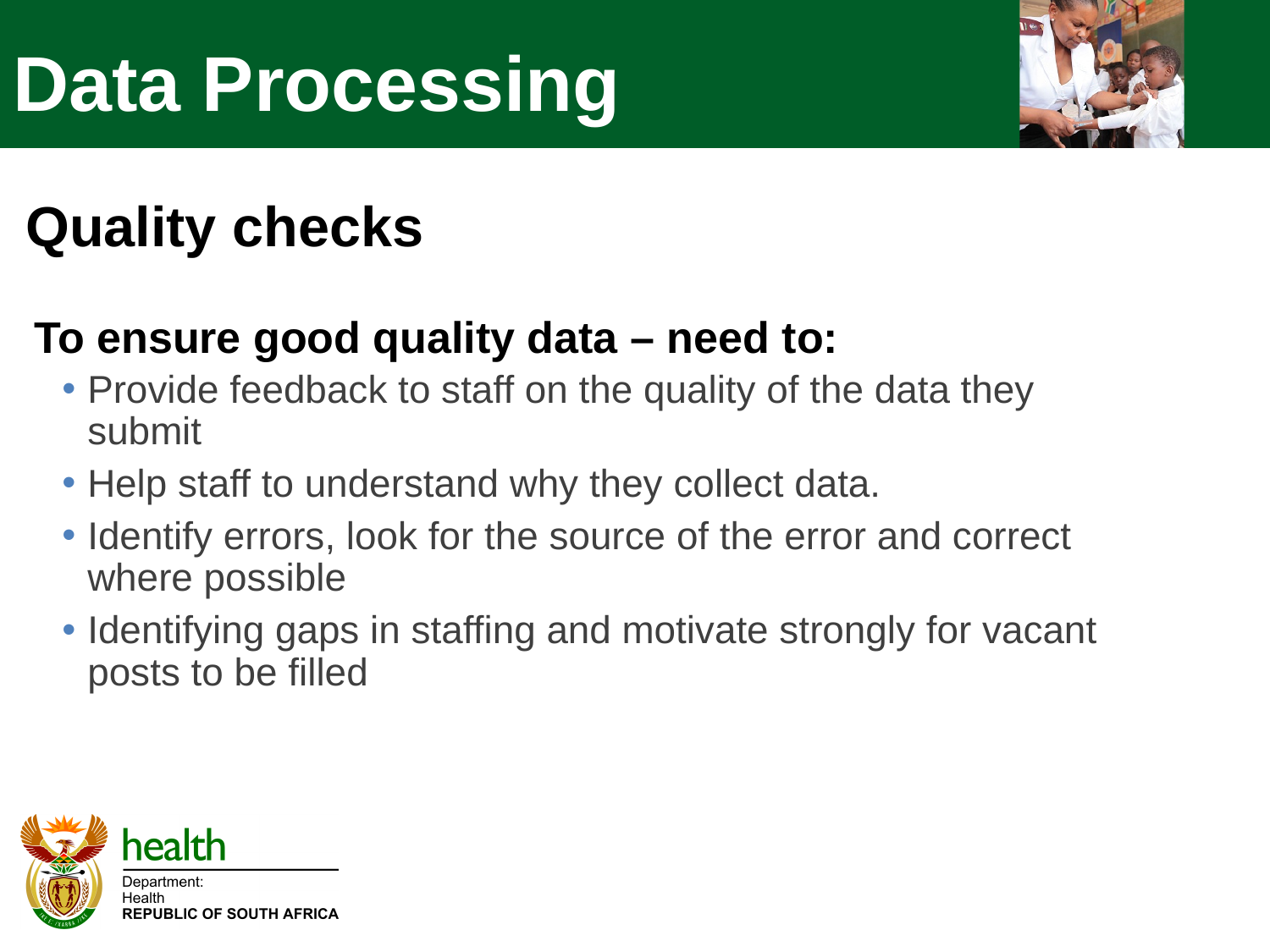

Data Processing
# Quality checks
To ensure good quality data – need to:
Provide feedback to staff on the quality of the data they submit
Help staff to understand why they collect data.
Identify errors, look for the source of the error and correct  where possible
Identifying gaps in staffing and motivate strongly for vacant posts to be filled